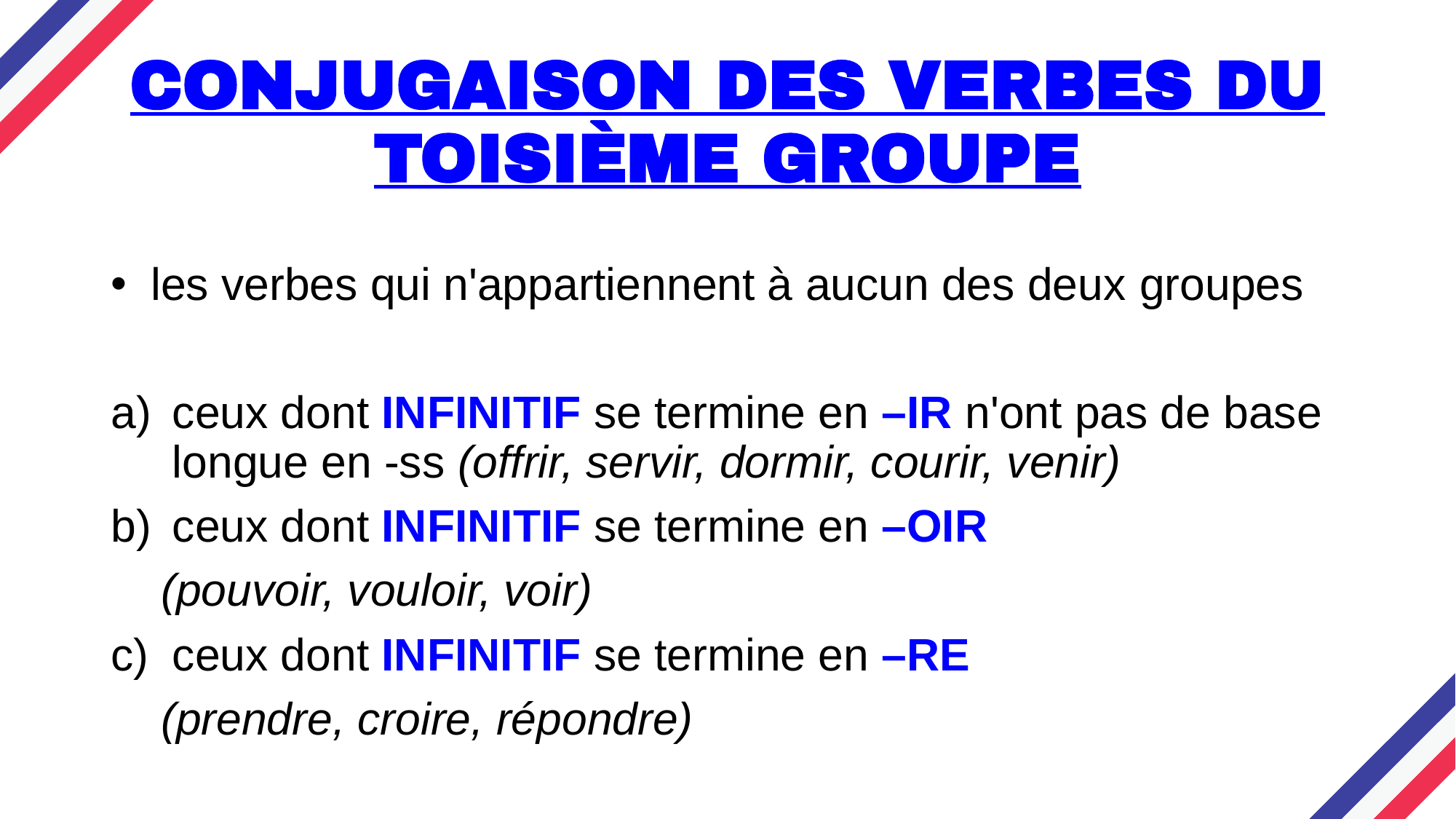

# CONJUGAISON DES VERBES DU TOISIÈME GROUPE

 les verbes qui n'appartiennent à aucun des deux groupes

ceux dont INFINITIF se termine en –IR n'ont pas de base longue en -ss (offrir, servir, dormir, courir, venir)
ceux dont INFINITIF se termine en –OIR
    (pouvoir, vouloir, voir)
ceux dont INFINITIF se termine en –RE
    (prendre, croire, répondre)